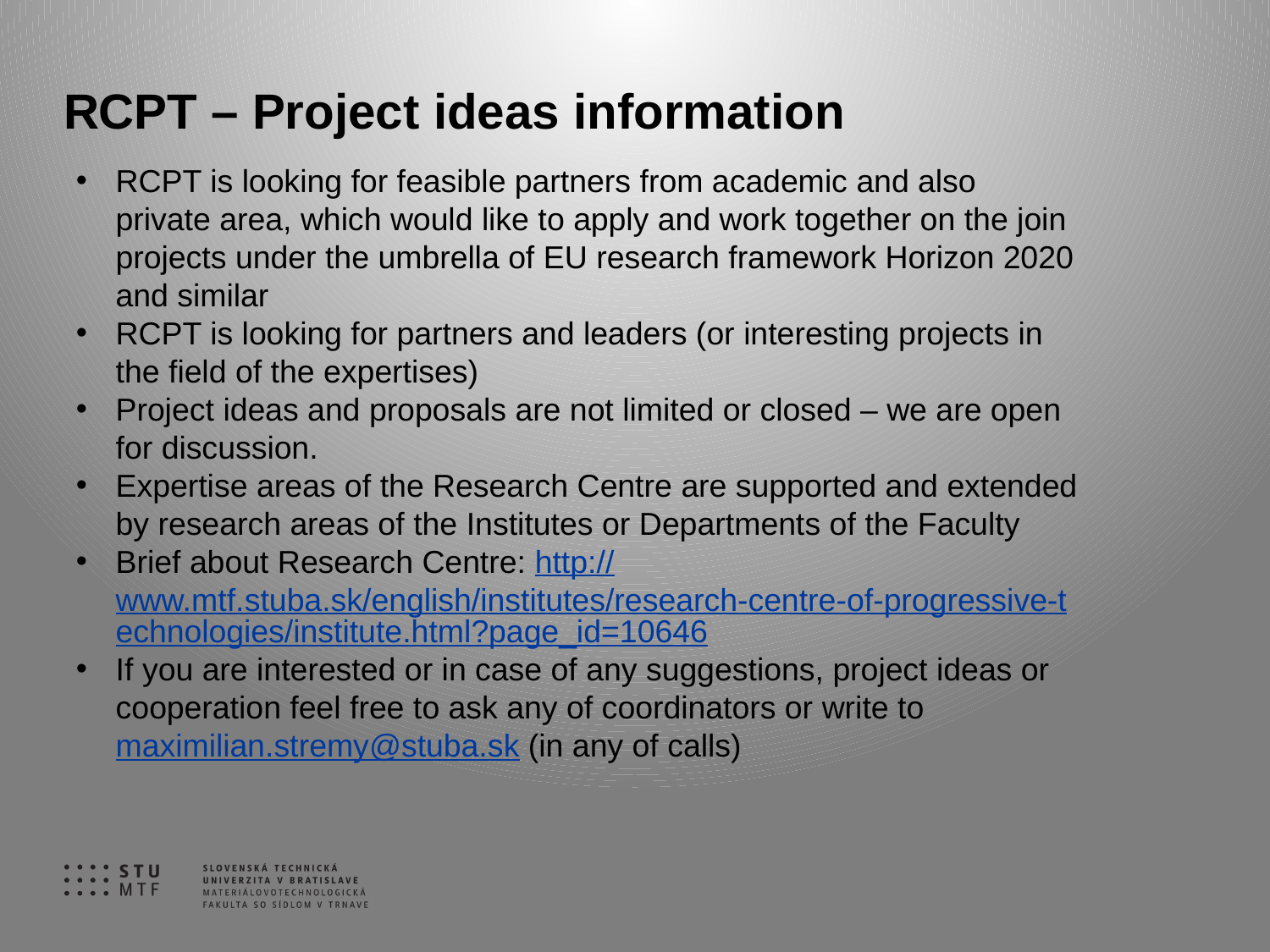

# RCPT – Project ideas information
RCPT is looking for feasible partners from academic and also private area, which would like to apply and work together on the join projects under the umbrella of EU research framework Horizon 2020 and similar
RCPT is looking for partners and leaders (or interesting projects in the field of the expertises)
Project ideas and proposals are not limited or closed – we are open for discussion.
Expertise areas of the Research Centre are supported and extended by research areas of ​​the Institutes or Departments of the Faculty
Brief about Research Centre: http://www.mtf.stuba.sk/english/institutes/research-centre-of-progressive-technologies/institute.html?page_id=10646
If you are interested or in case of any suggestions, project ideas or cooperation feel free to ask any of coordinators or write to maximilian.stremy@stuba.sk (in any of calls)